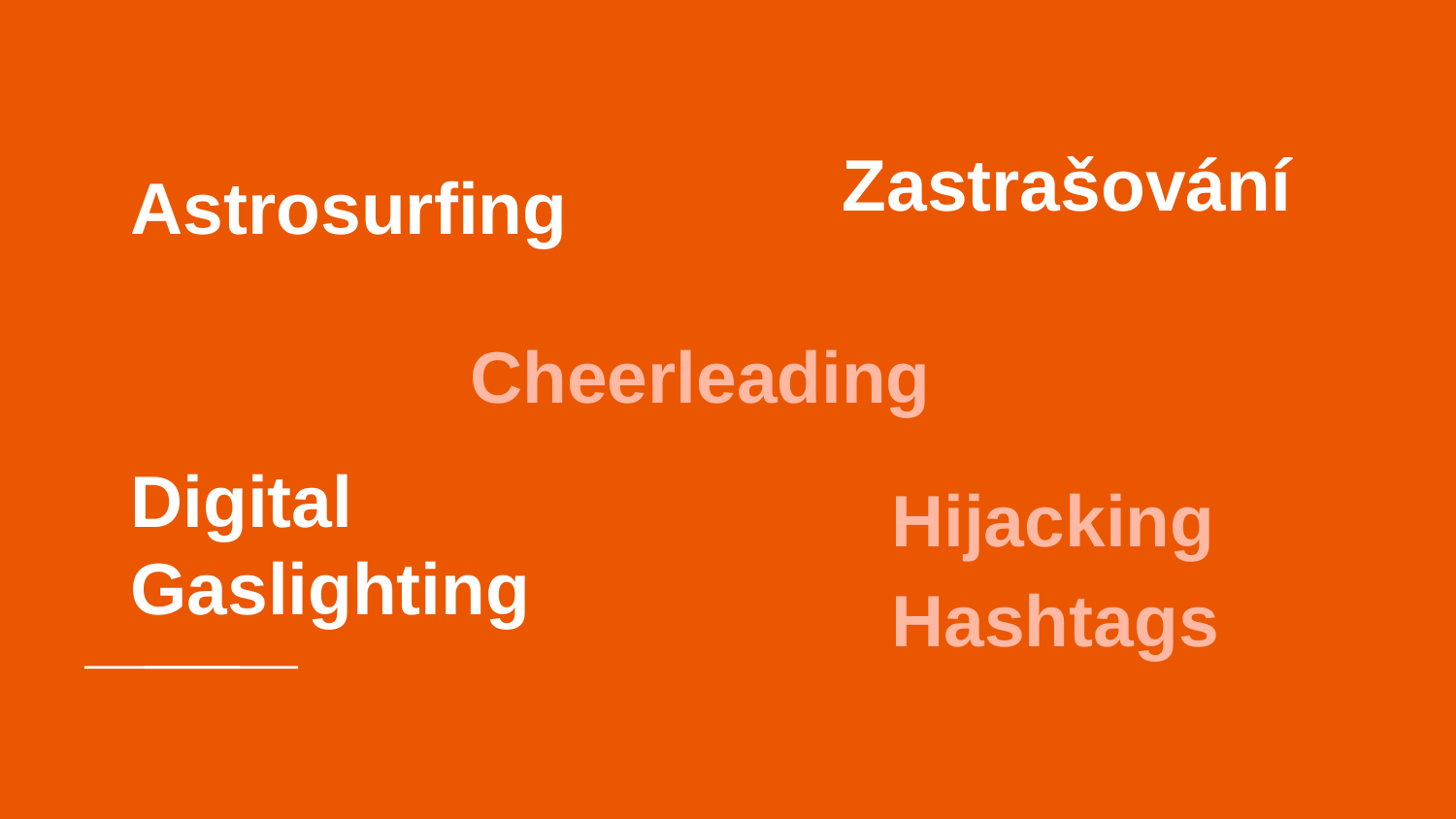

Zastrašování
# Astrosurfing
Cheerleading

Digital Gaslighting

Hijacking Hashtags